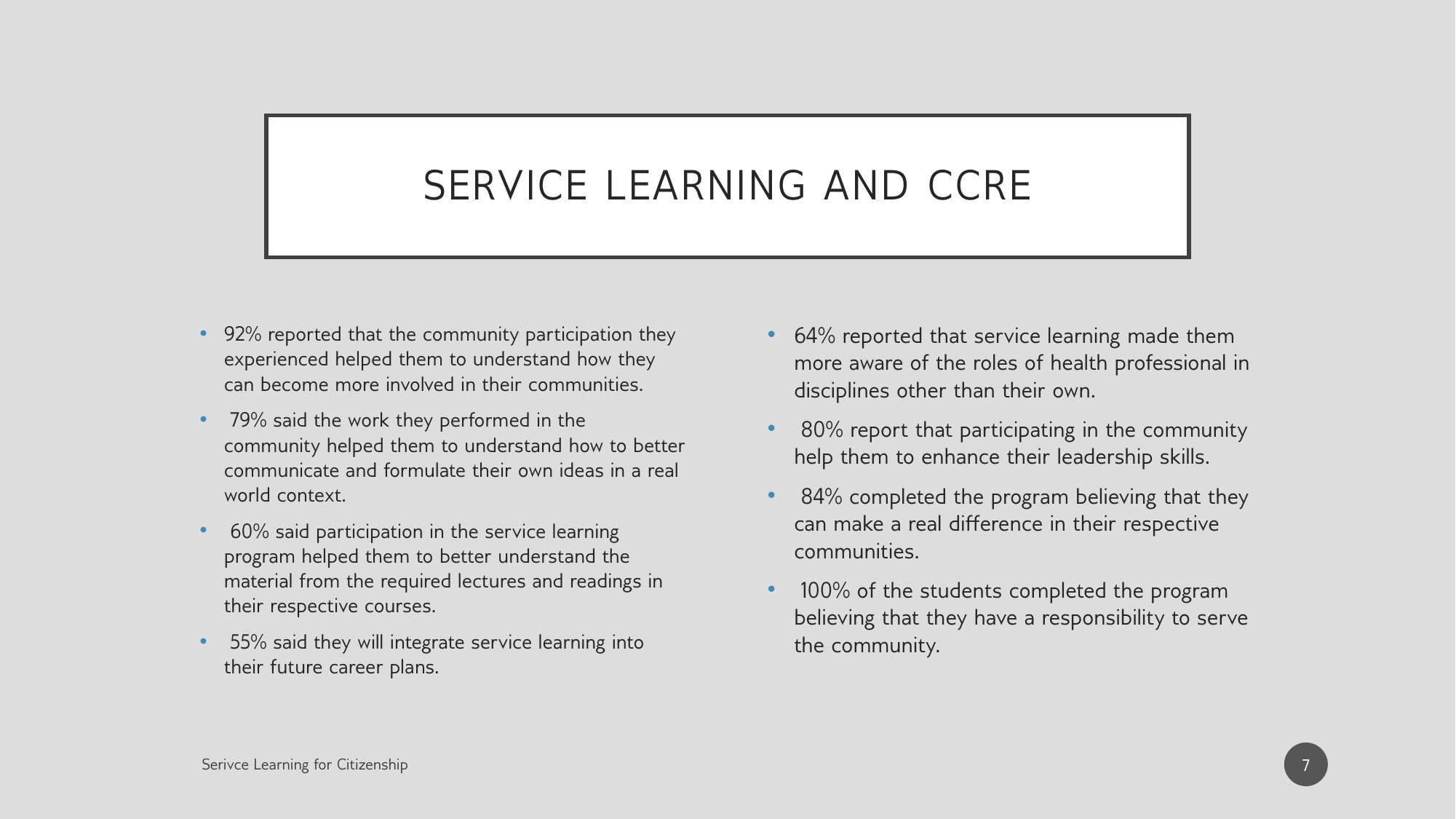

# Service Learning and CCRE
92% reported that the community participation they experienced helped them to understand how they can become more involved in their communities.
 79% said the work they performed in the community helped them to understand how to better communicate and formulate their own ideas in a real world context.
 60% said participation in the service learning program helped them to better understand the material from the required lectures and readings in their respective courses.
 55% said they will integrate service learning into their future career plans.
64% reported that service learning made them more aware of the roles of health professional in disciplines other than their own.
 80% report that participating in the community help them to enhance their leadership skills.
 84% completed the program believing that they can make a real difference in their respective communities.
 100% of the students completed the program believing that they have a responsibility to serve the community.

7
Serivce Learning for Citizenship